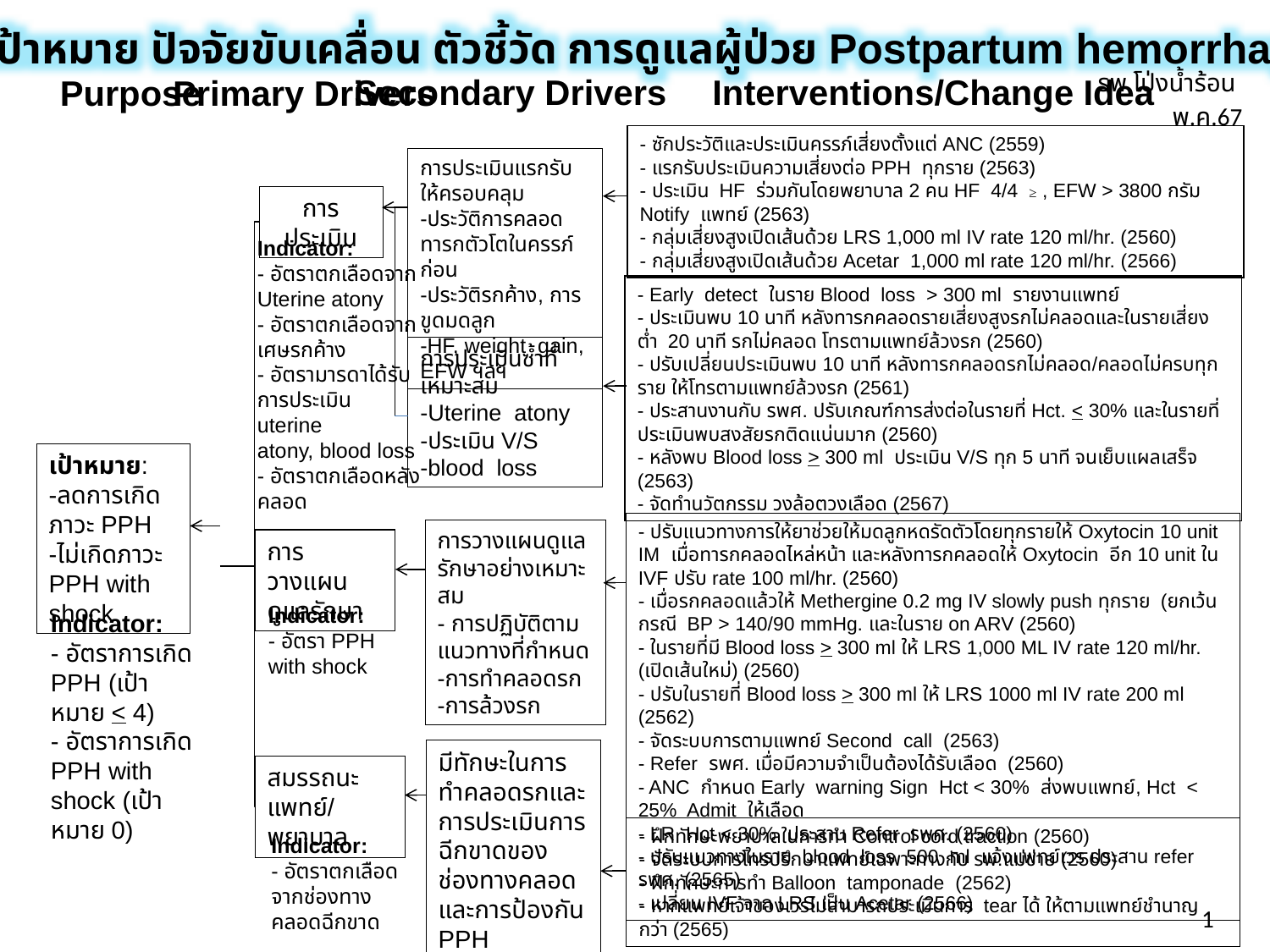

เป้าหมาย ปัจจัยขับเคลื่อน ตัวชี้วัด การดูแลผู้ป่วย Postpartum hemorrhage
รพ.โป่งน้ำร้อน  พ.ค.67
Secondary Drivers
Interventions/Change Idea
Purpose
Primary Drivers
- ซักประวัติและประเมินครรภ์เสี่ยงตั้งแต่ ANC (2559)
- แรกรับประเมินความเสี่ยงต่อ PPH  ทุกราย (2563)
- ประเมิน  HF  ร่วมกันโดยพยาบาล 2 คน HF  4/4  ≥ , EFW > 3800 กรัม Notify  แพทย์ (2563)
- กลุ่มเสี่ยงสูงเปิดเส้นด้วย LRS 1,000 ml IV rate 120 ml/hr. (2560)
- กลุ่มเสี่ยงสูงเปิดเส้นด้วย Acetar  1,000 ml rate 120 ml/hr. (2566)
การประเมินแรกรับให้ครอบคลุม
-ประวัติการคลอดทารกตัวโตในครรภ์ก่อน
-ประวัติรกค้าง, การขูดมดลูก
-HF, weight  gain, EFW ฯลฯ
การประเมิน
Indicator:
- อัตราตกเลือดจาก
Uterine atony
- อัตราตกเลือดจาก
เศษรกค้าง
- อัตรามารดาได้รับ
การประเมิน uterine
atony, blood loss
- อัตราตกเลือดหลัง
คลอด
- Early  detect  ในราย Blood  loss  > 300 ml  รายงานแพทย์
- ประเมินพบ 10 นาที หลังทารกคลอดรายเสี่ยงสูงรกไม่คลอดและในรายเสี่ยงต่ำ  20 นาที รกไม่คลอด โทรตามแพทย์ล้วงรก (2560)
- ปรับเปลี่ยนประเมินพบ 10 นาที หลังทารกคลอดรกไม่คลอด/คลอดไม่ครบทุกราย ให้โทรตามแพทย์ล้วงรก (2561)
- ประสานงานกับ รพศ. ปรับเกณฑ์การส่งต่อในรายที่ Hct. < 30% และในรายที่ประเมินพบสงสัยรกติดแน่นมาก (2560)
- หลังพบ Blood loss > 300 ml  ประเมิน V/S ทุก 5 นาที จนเย็บแผลเสร็จ (2563)
- จัดทำนวัตกรรม วงล้อตวงเลือด (2567)
การประเมินซ้ำที่เหมาะสม
-Uterine  atony
-ประเมิน V/S
-blood  loss
เป้าหมาย:
-ลดการเกิดภาวะ PPH
-ไม่เกิดภาวะ PPH with shock
- ปรับแนวทางการให้ยาช่วยให้มดลูกหดรัดตัวโดยทุกรายให้ Oxytocin 10 unit IM  เมื่อทารกคลอดไหล่หน้า และหลังทารกคลอดให้ Oxytocin  อีก 10 unit ใน IVF ปรับ rate 100 ml/hr. (2560)
- เมื่อรกคลอดแล้วให้ Methergine 0.2 mg IV slowly push ทุกราย  (ยกเว้นกรณี  BP > 140/90 mmHg. และในราย on ARV (2560)
- ในรายที่มี Blood loss > 300 ml ให้ LRS 1,000 ML IV rate 120 ml/hr. (เปิดเส้นใหม่) (2560)
- ปรับในรายที่ Blood loss > 300 ml ให้ LRS 1000 ml IV rate 200 ml (2562)
- จัดระบบการตามแพทย์ Second  call  (2563)
- Refer  รพศ. เมื่อมีความจำเป็นต้องได้รับเลือด  (2560)
- ANC  กำหนด Early  warning Sign  Hct < 30%  ส่งพบแพทย์, Hct  < 25%  Admit  ให้เลือด
- LR  Hct < 30%  ประสาน Refer  รพศ. (2560)
- ปรับแนวทางในราย  blood  loss  500  ml  แจ้งแพทย์เวร ประสาน refer รพศ. (2565)
- เปลี่ยน IVF จาก LRS เป็น Acetar (2566)
การวางแผนดูแลรักษาอย่างเหมาะสม
- การปฏิบัติตามแนวทางที่กำหนด
-การทำคลอดรก
-การล้วงรก
การวางแผนดูแลรักษา
Indicator:
- อัตรา PPH with shock
Indicator:
- อัตราการเกิด PPH (เป้าหมาย < 4)
- อัตราการเกิด PPH with shock (เป้าหมาย 0)
มีทักษะในการทำคลอดรกและการประเมินการฉีกขาดของช่องทางคลอดและการป้องกัน PPH
สมรรถนะแพทย์/พยาบาล
- ฝึกทักษะพยาบาลในการทำ Control cord traction (2560)
- จัดระบบการโทรปรึกษาแพทย์เฉพาะทางกับ รพ.แม่ข่าย (2560)
- ฝึกทักษะการทำ Balloon  tamponade  (2562)
- หากแพทย์เจ้าของเวรไม่สามารถประเมินการ  tear ได้ ให้ตามแพทย์ชำนาญกว่า (2565)
Indicator:
- อัตราตกเลือดจากช่องทางคลอดฉีกขาด
1